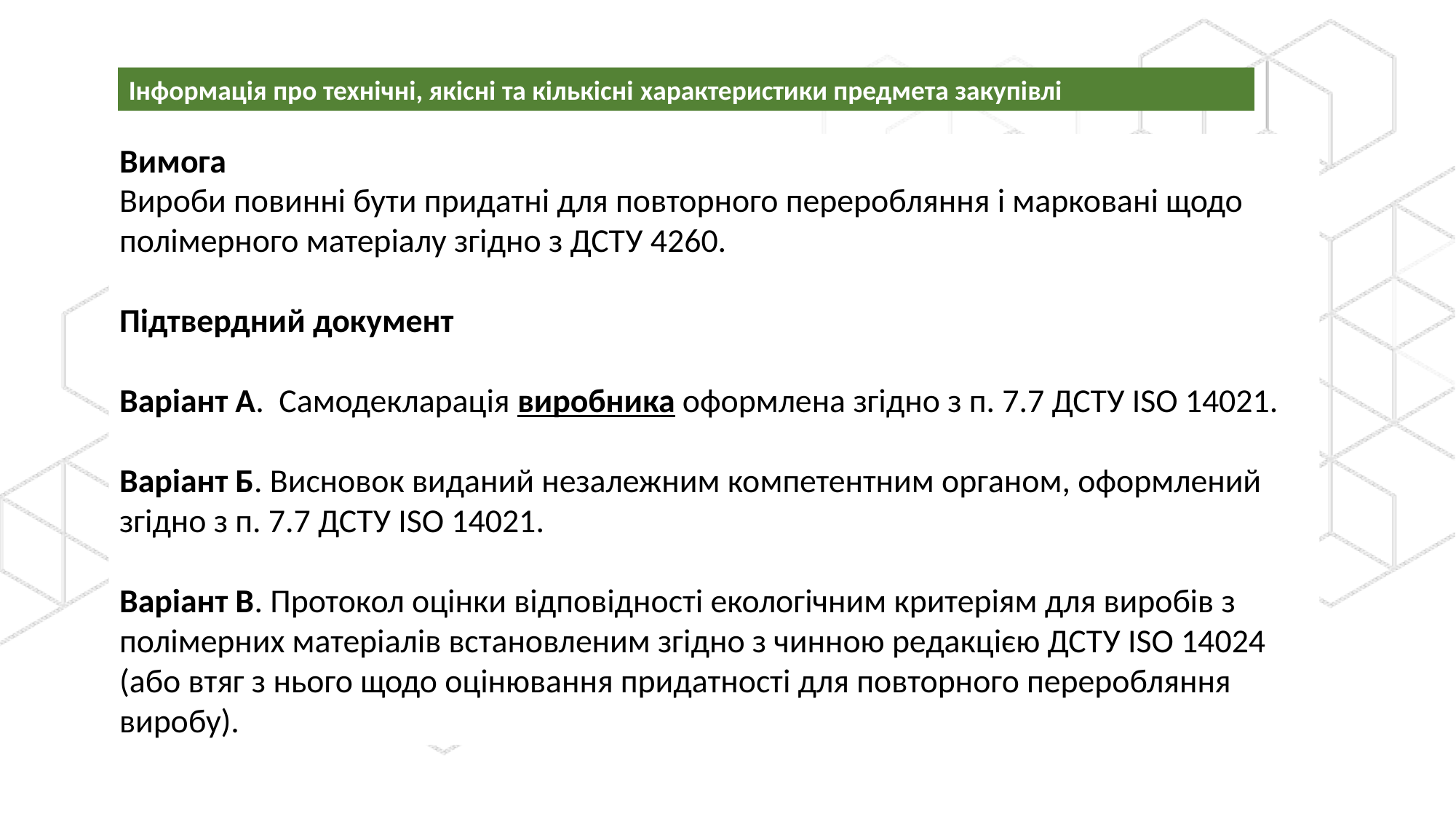

Інформація про технічні, якісні та кількісні характеристики предмета закупівлі
Вимога
Вироби повинні бути придатні для повторного переробляння і марковані щодо полімерного матеріалу згідно з ДСТУ 4260.

Підтвердний документ

Варіант А.  Самодекларація виробника оформлена згідно з п. 7.7 ДСТУ ISO 14021.

Варіант Б. Висновок виданий незалежним компетентним органом, оформлений згідно з п. 7.7 ДСТУ ISO 14021.

Варіант В. Протокол оцінки відповідності екологічним критеріям для виробів з полімерних матеріалів встановленим згідно з чинною редакцією ДСТУ ISO 14024 (або втяг з нього щодо оцінювання придатності для повторного переробляння виробу).